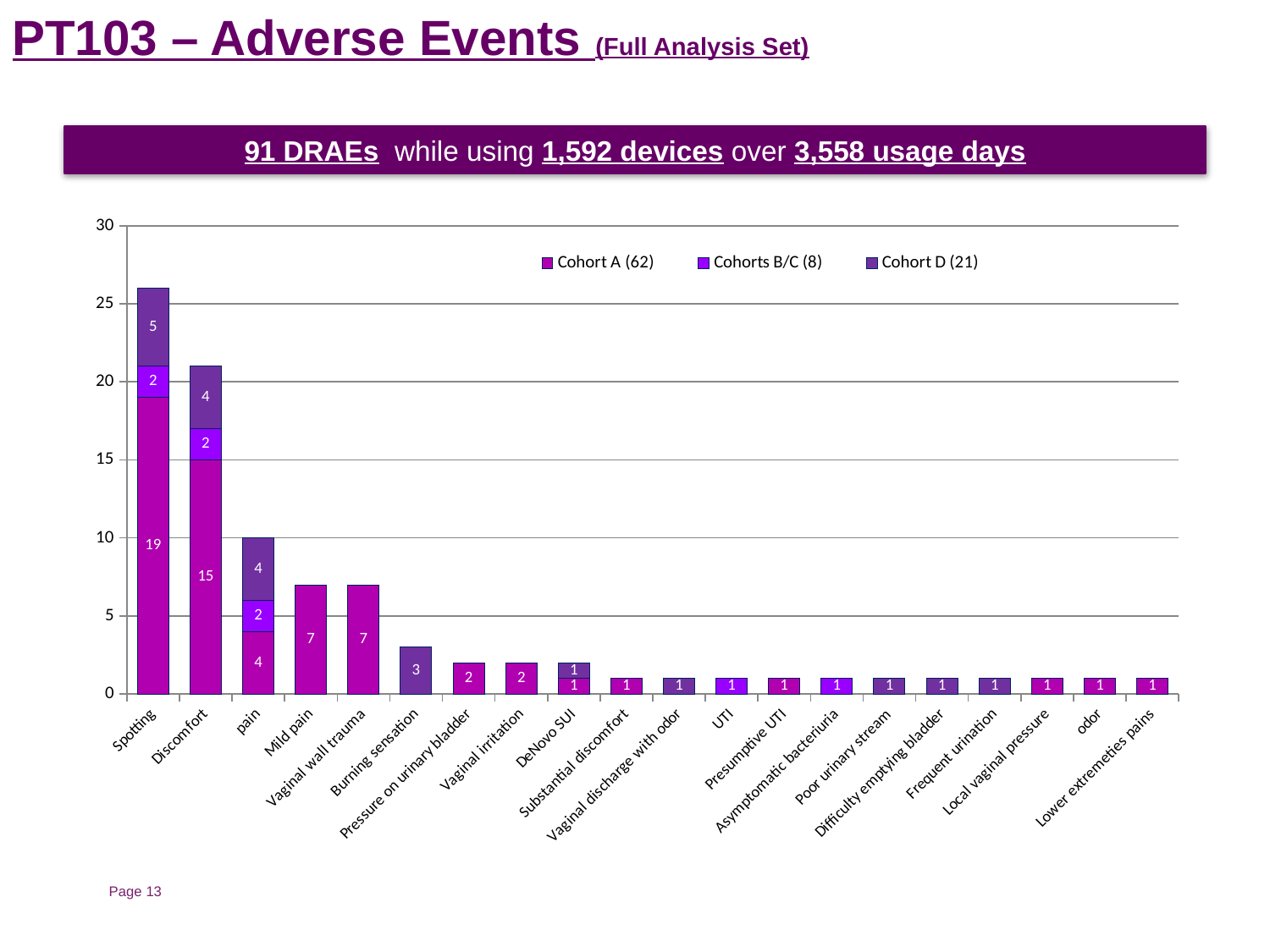

PT103 – Adverse Events (Full Analysis Set)
91 DRAEs  while using 1,592 devices over 3,558 usage days

### Chart

| Category | Cohort A (62) | Cohorts B/C (8) | Cohort D (21) |
|---|---|---|---|
| Spotting | 19.0 | 2.0 | 5.0 |
| Discomfort | 15.0 | 2.0 | 4.0 |
|  pain | 4.0 | 2.0 | 4.0 |
| Mild pain | 7.0 | None | None |
| Vaginal wall trauma | 7.0 | None | None |
| Burning sensation | None | None | 3.0 |
| Pressure on urinary bladder | 2.0 | None | None |
| Vaginal irritation | 2.0 | None | None |
| DeNovo SUI | 1.0 | None | 1.0 |
| Substantial discomfort | 1.0 | None | None |
| Vaginal discharge with odor | None | None | 1.0 |
| UTI | None | 1.0 | None |
| Presumptive UTI | 1.0 | None | None |
| Asymptomatic bacteriuria | None | 1.0 | None |
| Poor urinary stream | None | None | 1.0 |
| Difficulty emptying bladder | None | None | 1.0 |
| Frequent urination | None | None | 1.0 |
| Local vaginal pressure | 1.0 | None | None |
| odor | 1.0 | None | None |
| Lower extremeties pains | 1.0 | None | None |